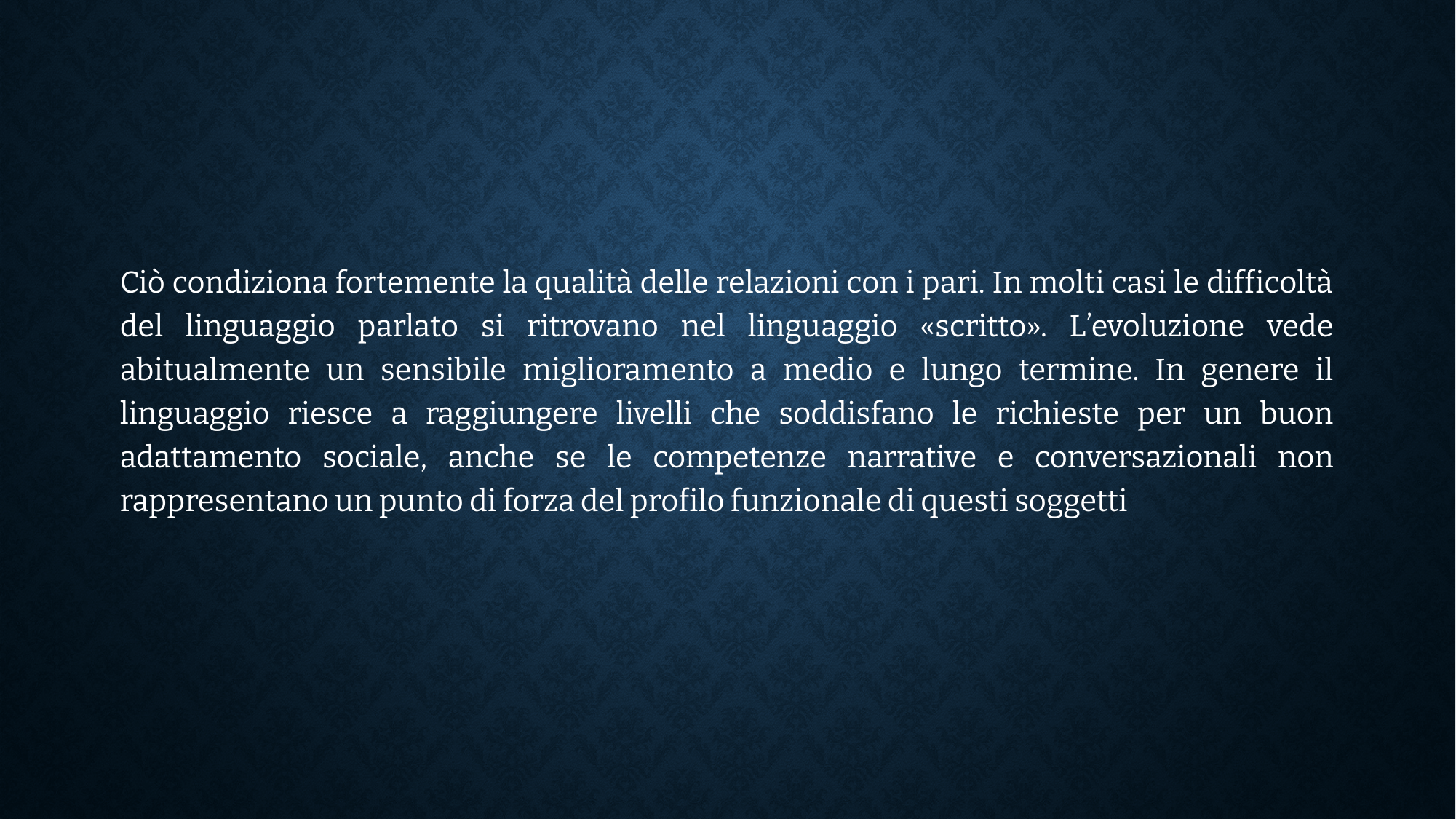

#
Ciò condiziona fortemente la qualità delle relazioni con i pari. In molti casi le difficoltà del linguaggio parlato si ritrovano nel linguaggio «scritto». L’evoluzione vede abitualmente un sensibile miglioramento a medio e lungo termine. In genere il linguaggio riesce a raggiungere livelli che soddisfano le richieste per un buon adattamento sociale, anche se le competenze narrative e conversazionali non rappresentano un punto di forza del profilo funzionale di questi soggetti